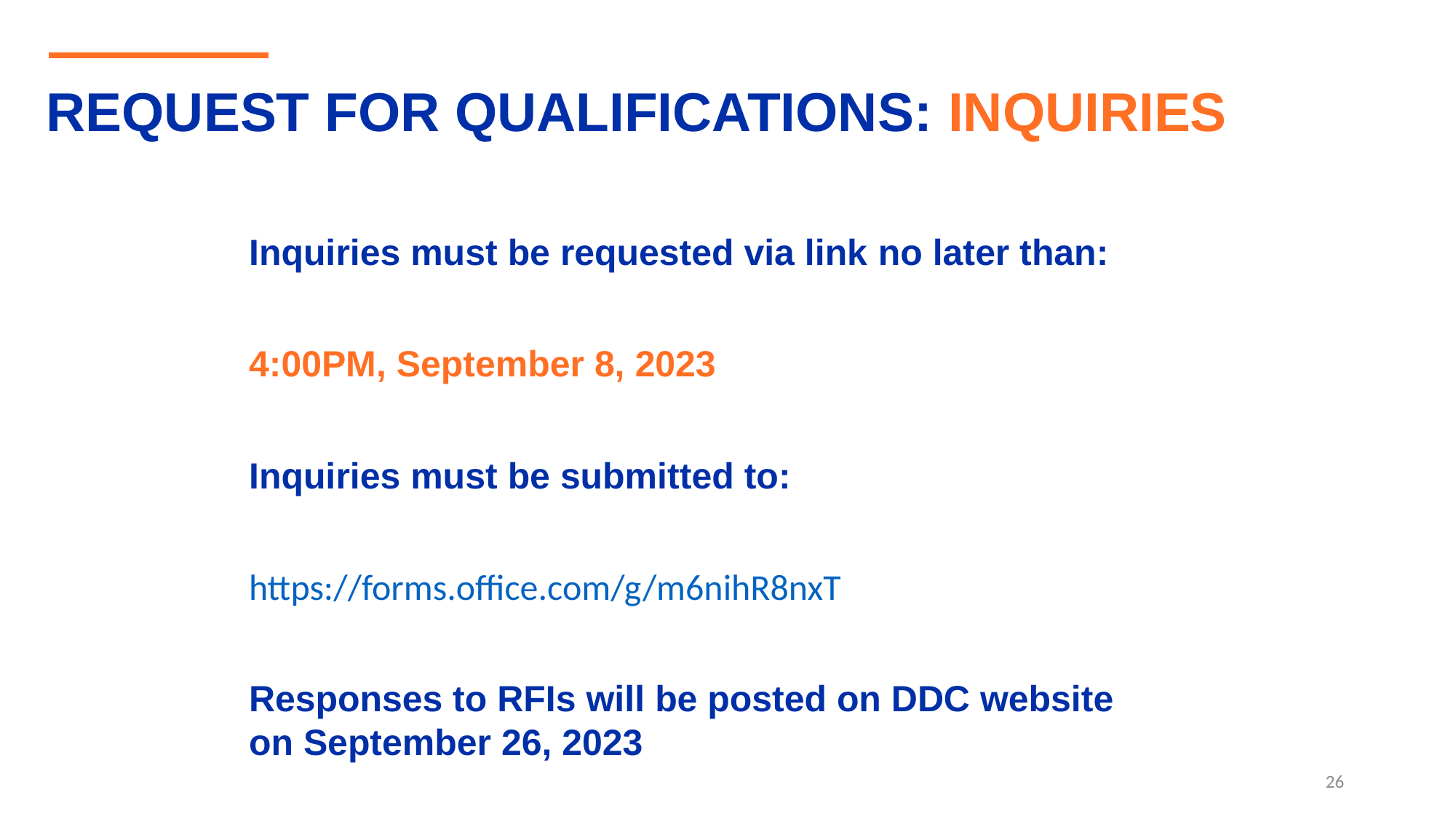

Request for QUALIFICATIONS: Inquiries
Inquiries must be requested via link no later than:

4:00PM, September 8, 2023

Inquiries must be submitted to:

https://forms.office.com/g/m6nihR8nxT

Responses to RFIs will be posted on DDC website on September 26, 2023

26